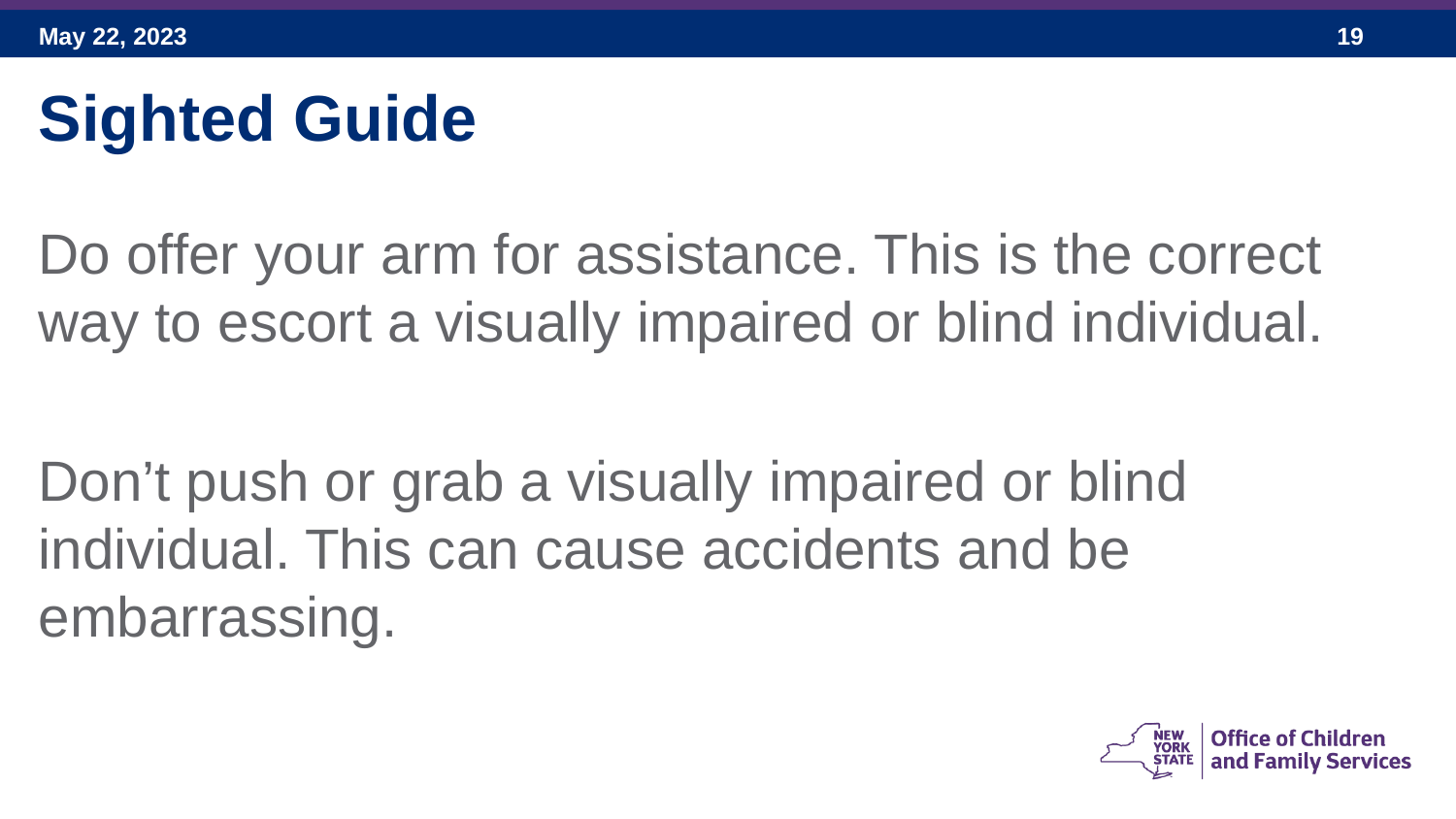

Sighted Guide
Do offer your arm for assistance. This is the correct way to escort a visually impaired or blind individual.

Don’t push or grab a visually impaired or blind individual. This can cause accidents and be embarrassing.